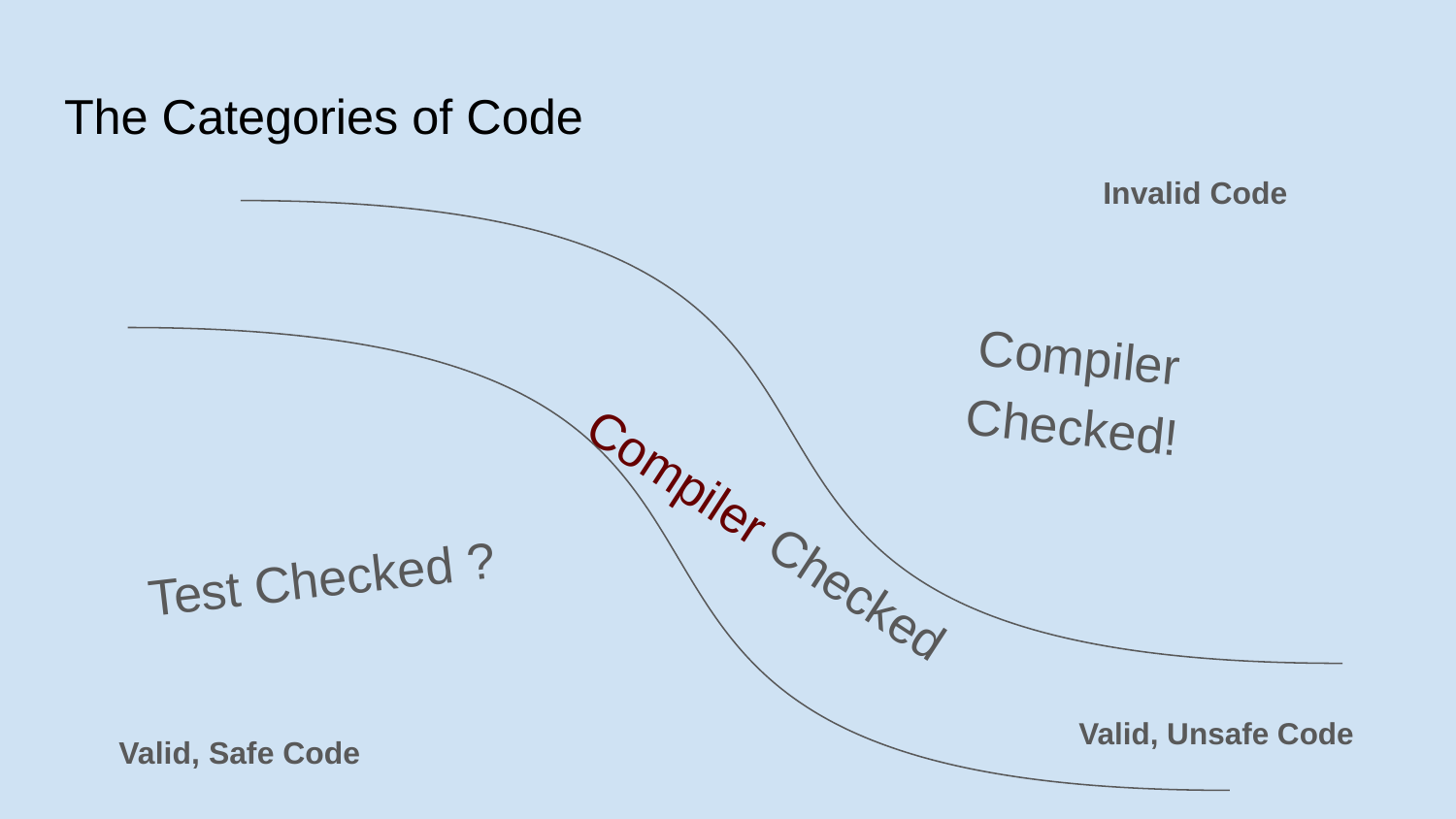

# The Categories of Code
Invalid Code
Compiler Checked!
Compiler Checked
Test Checked ?
Valid, Unsafe Code
Valid, Safe Code